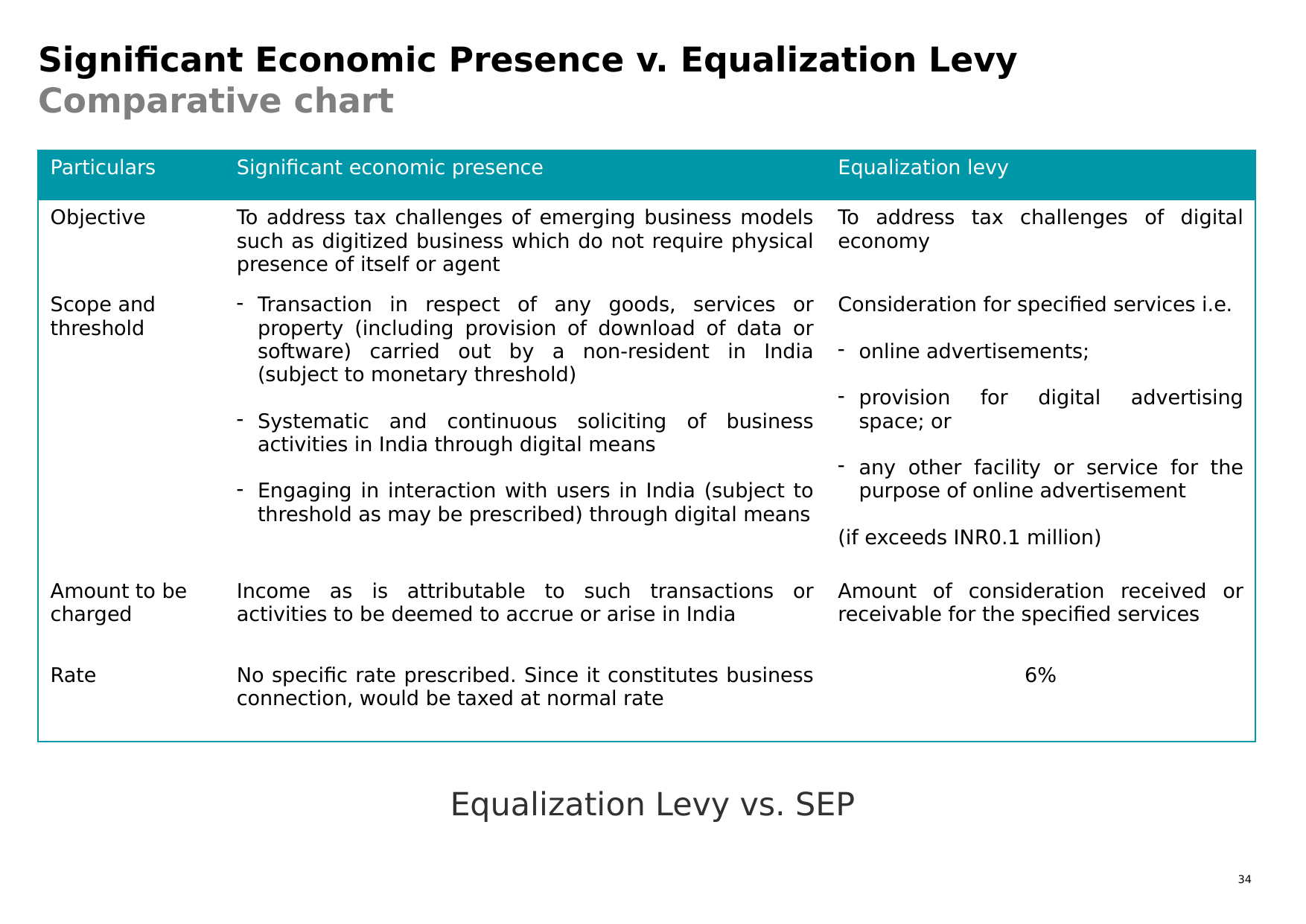

Significant Economic Presence v. Equalization Levy Comparative chart
| Particulars | Significant economic presence | Equalization levy |
| --- | --- | --- |
| Objective | To address tax challenges of emerging business models such as digitized business which do not require physical presence of itself or agent | To address tax challenges of digital economy |
| Scope and threshold | Transaction in respect of any goods, services or property (including provision of download of data or software) carried out by a non-resident in India (subject to monetary threshold) Systematic and continuous soliciting of business activities in India through digital means Engaging in interaction with users in India (subject to threshold as may be prescribed) through digital means | Consideration for specified services i.e. online advertisements; provision for digital advertising space; or any other facility or service for the purpose of online advertisement (if exceeds INR0.1 million) |
| Amount to be charged | Income as is attributable to such transactions or activities to be deemed to accrue or arise in India | Amount of consideration received or receivable for the specified services |
| Rate | No specific rate prescribed. Since it constitutes business connection, would be taxed at normal rate | 6% |
Equalization Levy vs. SEP